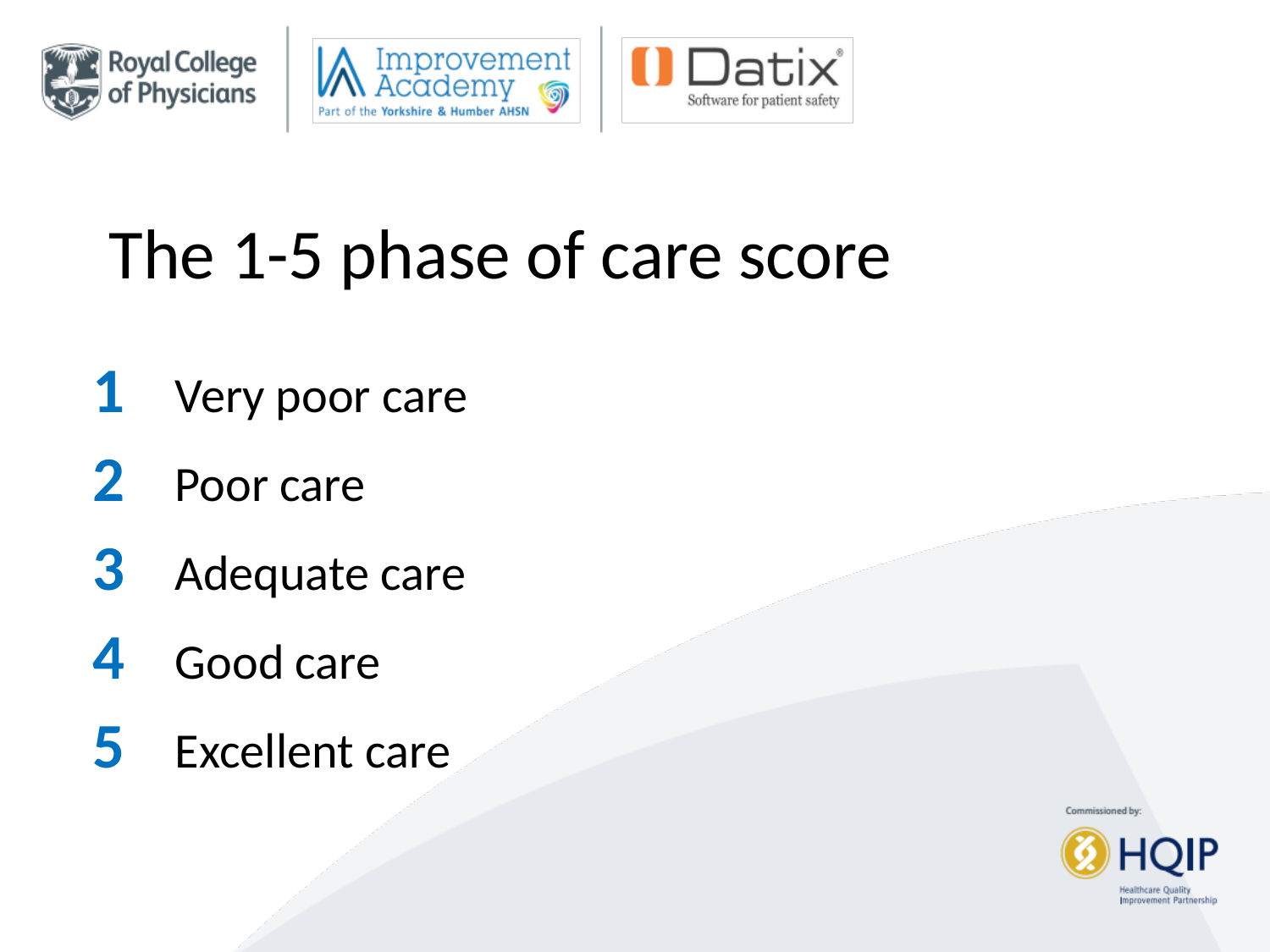

# The 1-5 phase of care score
1 	Very poor care
2 	Poor care
3 	Adequate care
4 	Good care
5 	Excellent care